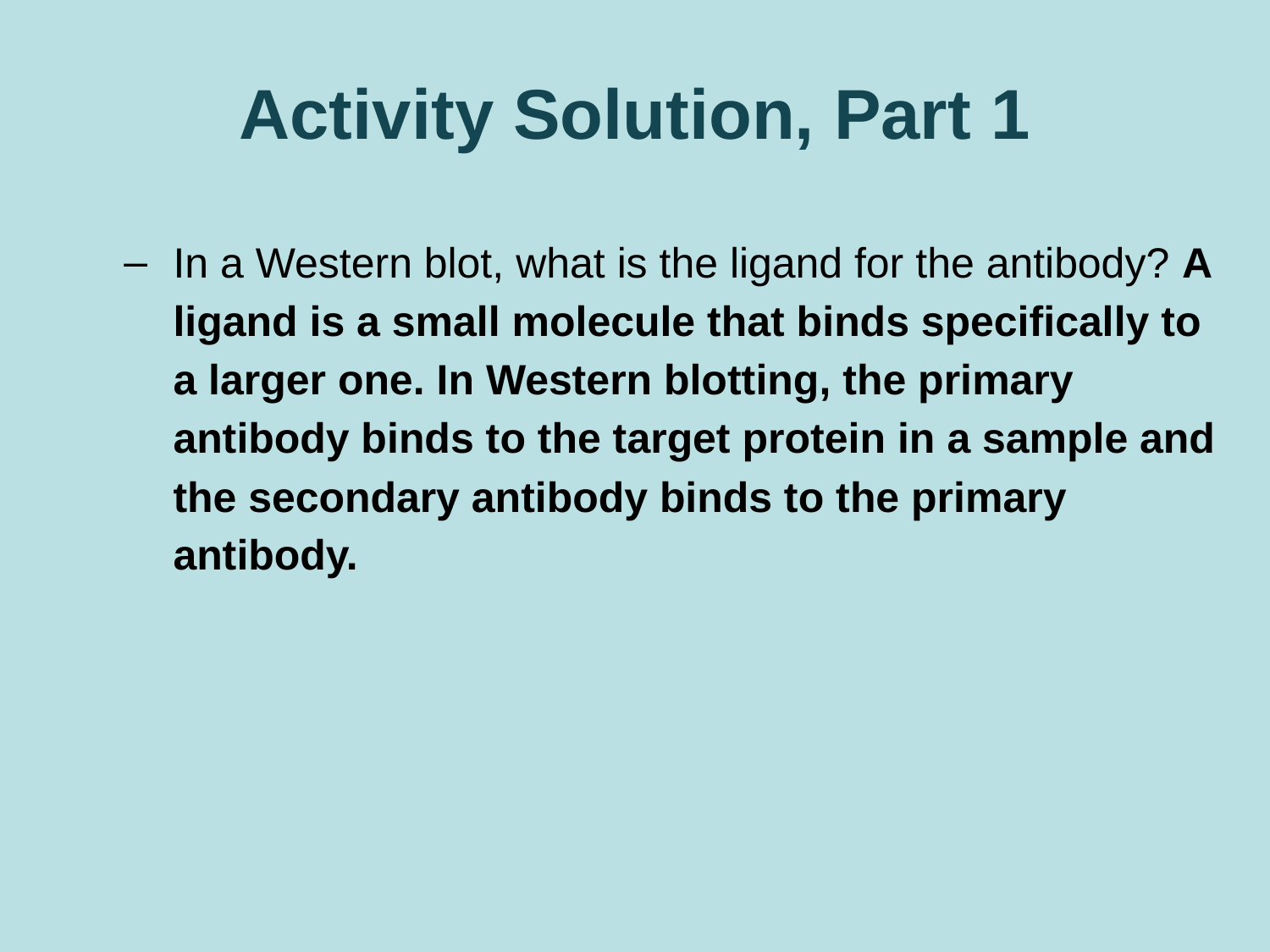

# Activity Solution, Part 1
In a Western blot, what is the ligand for the antibody? A ligand is a small molecule that binds specifically to a larger one. In Western blotting, the primary antibody binds to the target protein in a sample and the secondary antibody binds to the primary antibody.